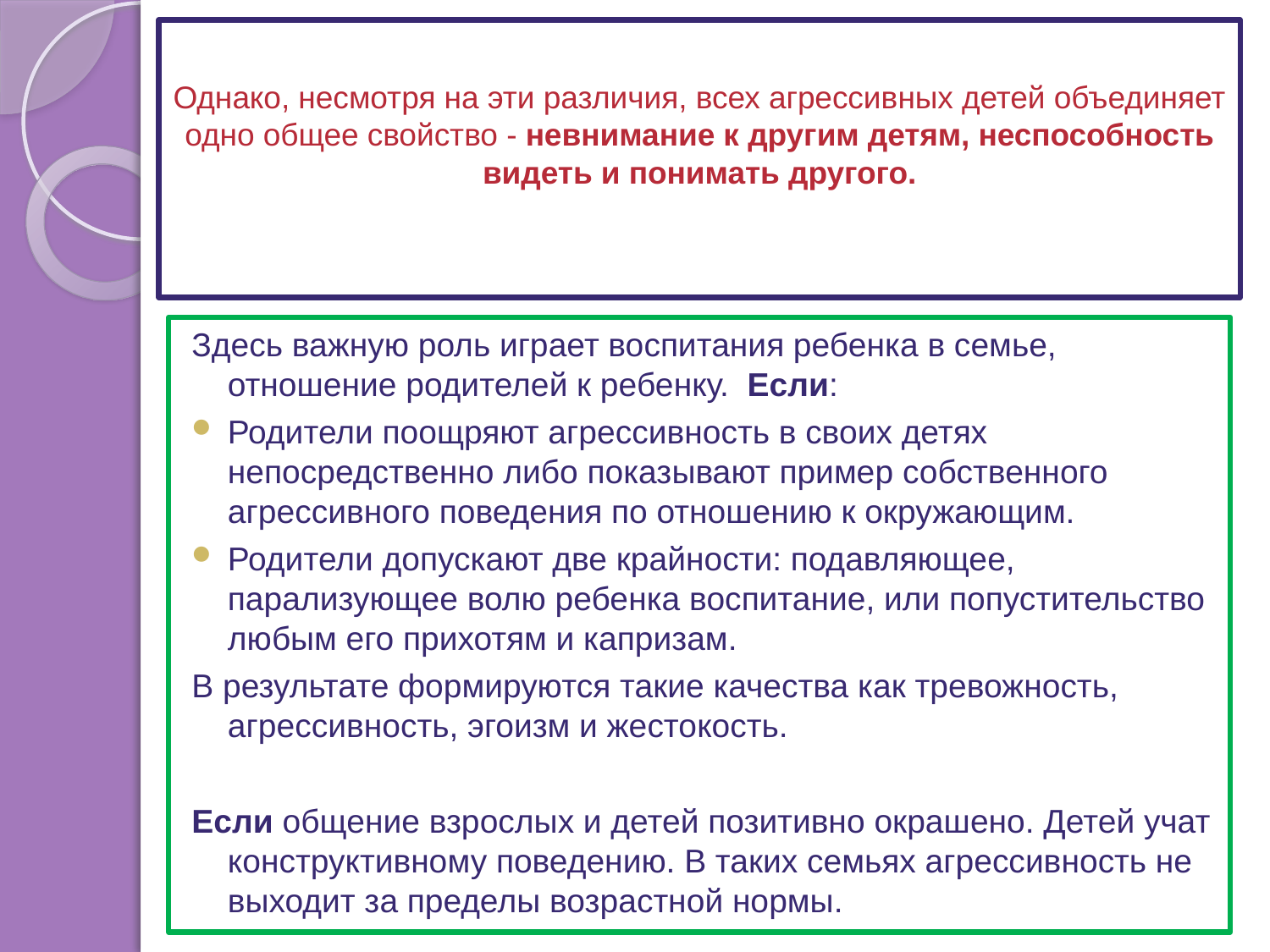

# Однако, несмотря на эти различия, всех агрессивных детей объединяет одно общее свойство - невнимание к другим детям, неспособность видеть и понимать другого.
Здесь важную роль играет воспитания ребенка в семье, отношение родителей к ребенку.  Если:
Родители поощряют агрессивность в своих детях непосредственно либо показывают пример собственного агрессивного поведения по отношению к окружающим.
Родители допускают две крайности: подавляющее, парализующее волю ребенка воспитание, или попустительство любым его прихотям и капризам.
В результате формируются такие качества как тревожность, агрессивность, эгоизм и жестокость.

Если общение взрослых и детей позитивно окрашено. Детей учат конструктивному поведению. В таких семьях агрессивность не выходит за пределы возрастной нормы.